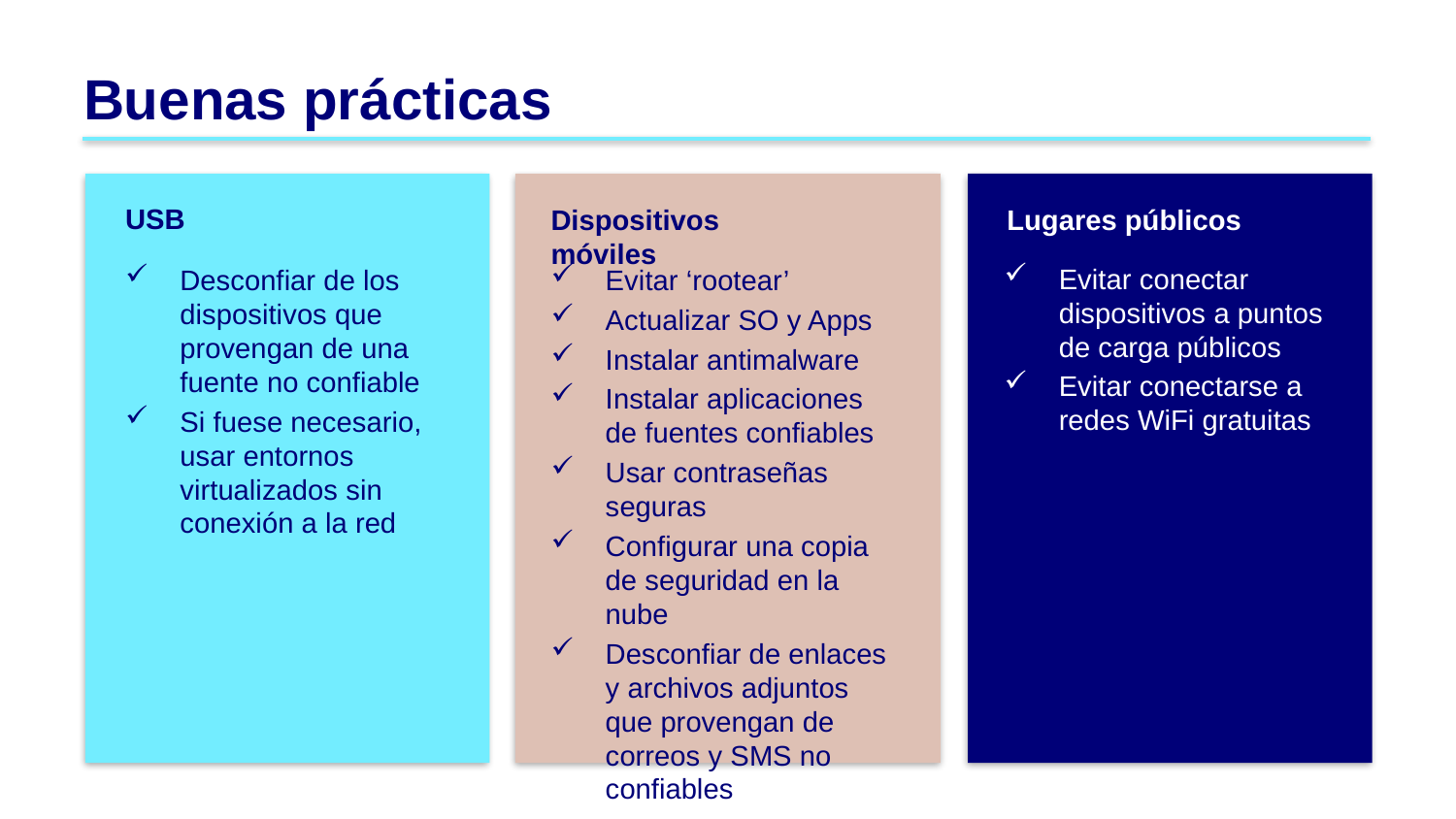

Buenas prácticas

USB
Dispositivos móviles
Lugares públicos
Evitar conectar dispositivos a puntos de carga públicos
Evitar conectarse a redes WiFi gratuitas
Desconfiar de los dispositivos que provengan de una fuente no confiable
Si fuese necesario, usar entornos virtualizados sin conexión a la red
Evitar ‘rootear’
Actualizar SO y Apps
Instalar antimalware
Instalar aplicaciones de fuentes confiables
Usar contraseñas seguras
Configurar una copia de seguridad en la nube
Desconfiar de enlaces y archivos adjuntos que provengan de correos y SMS no confiables